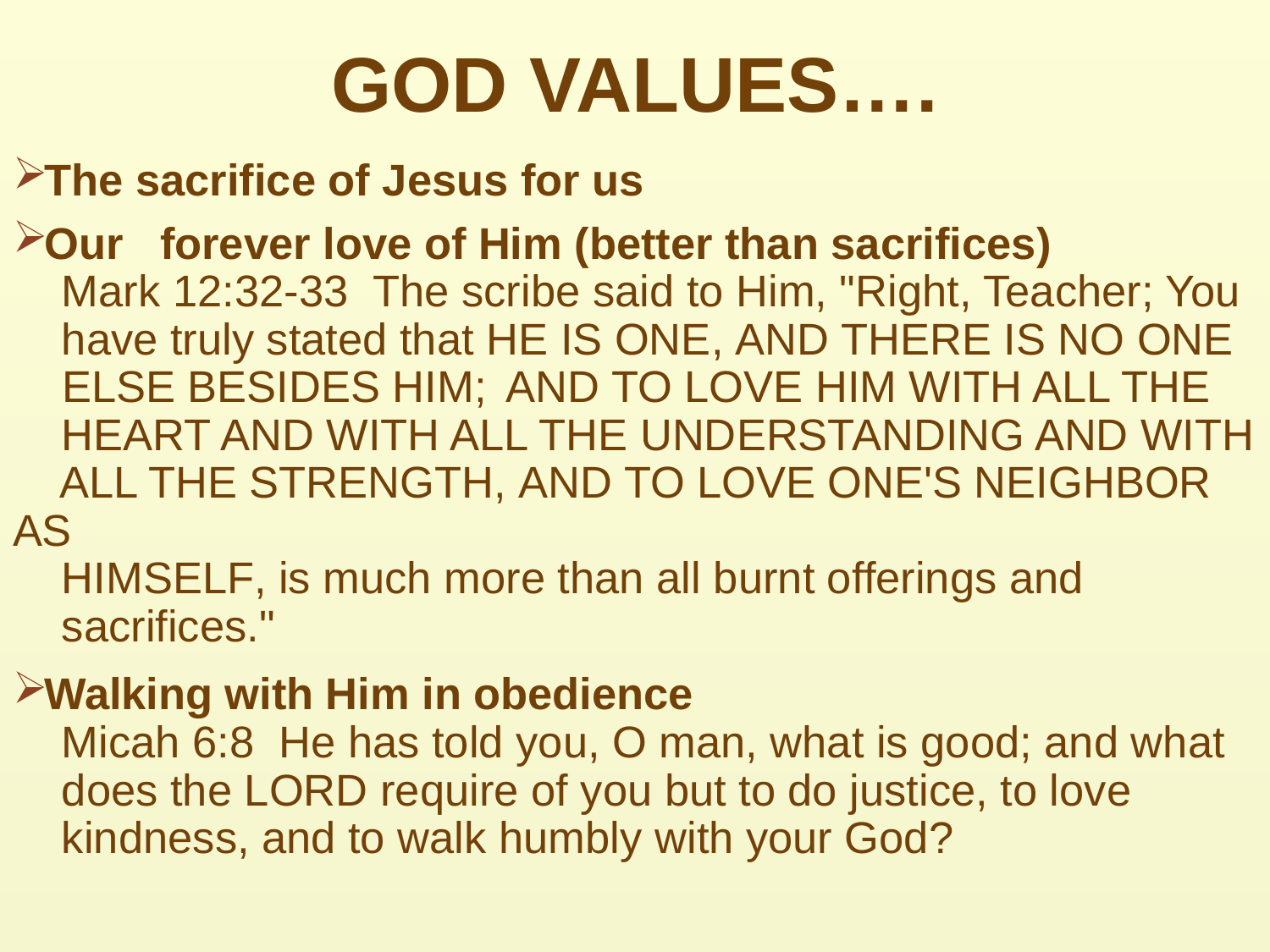

# GOD VALUES….
The sacrifice of Jesus for us
Our   forever love of Him (better than sacrifices)
    Mark 12:32-33  The scribe said to Him, "Right, Teacher; You
    have truly stated that HE IS ONE, AND THERE IS NO ONE
    ELSE BESIDES HIM;  AND TO LOVE HIM WITH ALL THE
    HEART AND WITH ALL THE UNDERSTANDING AND WITH
    ALL THE STRENGTH, AND TO LOVE ONE'S NEIGHBOR AS
    HIMSELF, is much more than all burnt offerings and
    sacrifices."

Walking with Him in obedience
    Micah 6:8  He has told you, O man, what is good; and what
    does the LORD require of you but to do justice, to love
    kindness, and to walk humbly with your God?